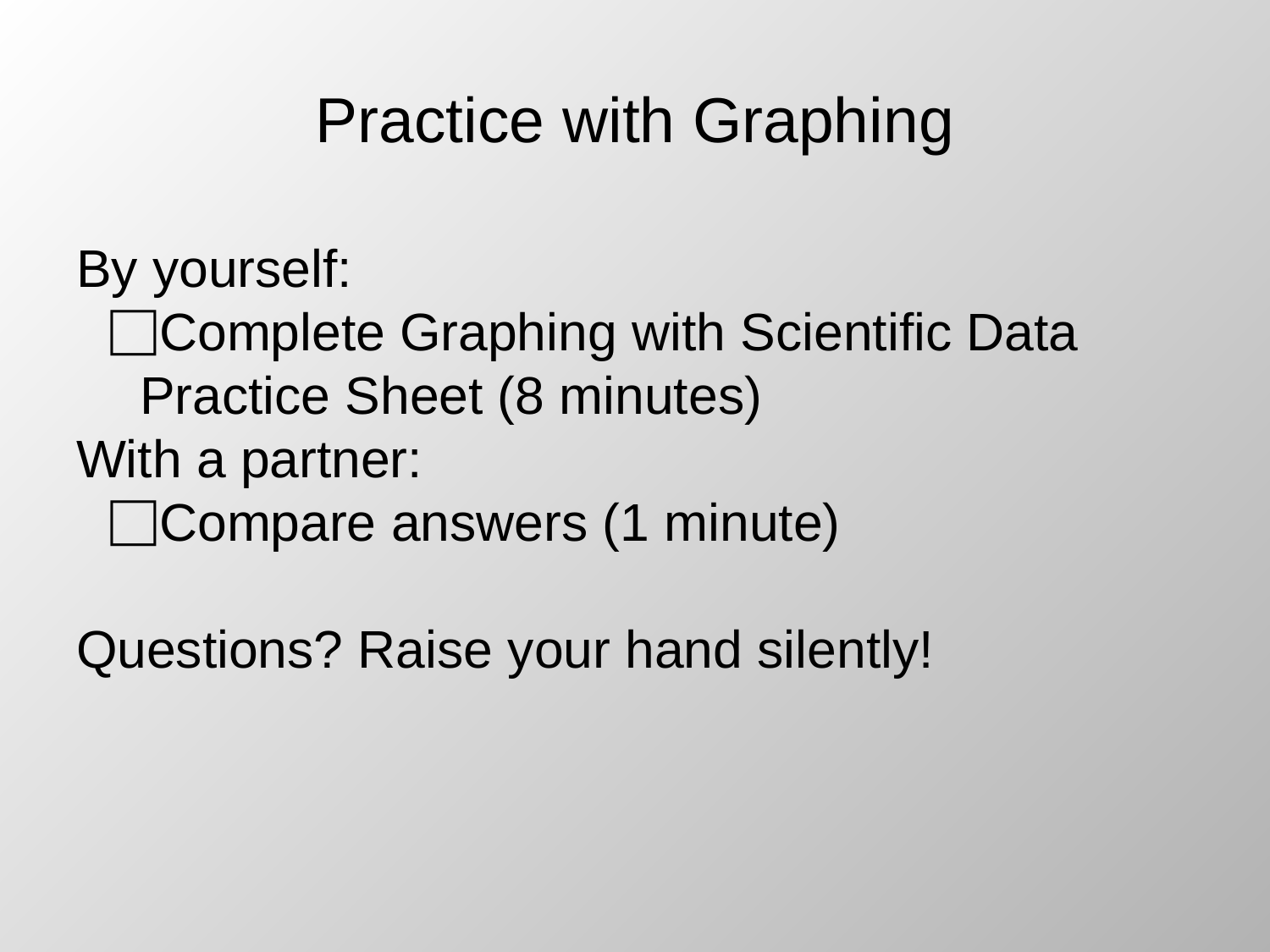

# Practice with Graphing
By yourself:
Complete Graphing with Scientific Data Practice Sheet (8 minutes)
With a partner:
Compare answers (1 minute)

Questions? Raise your hand silently!